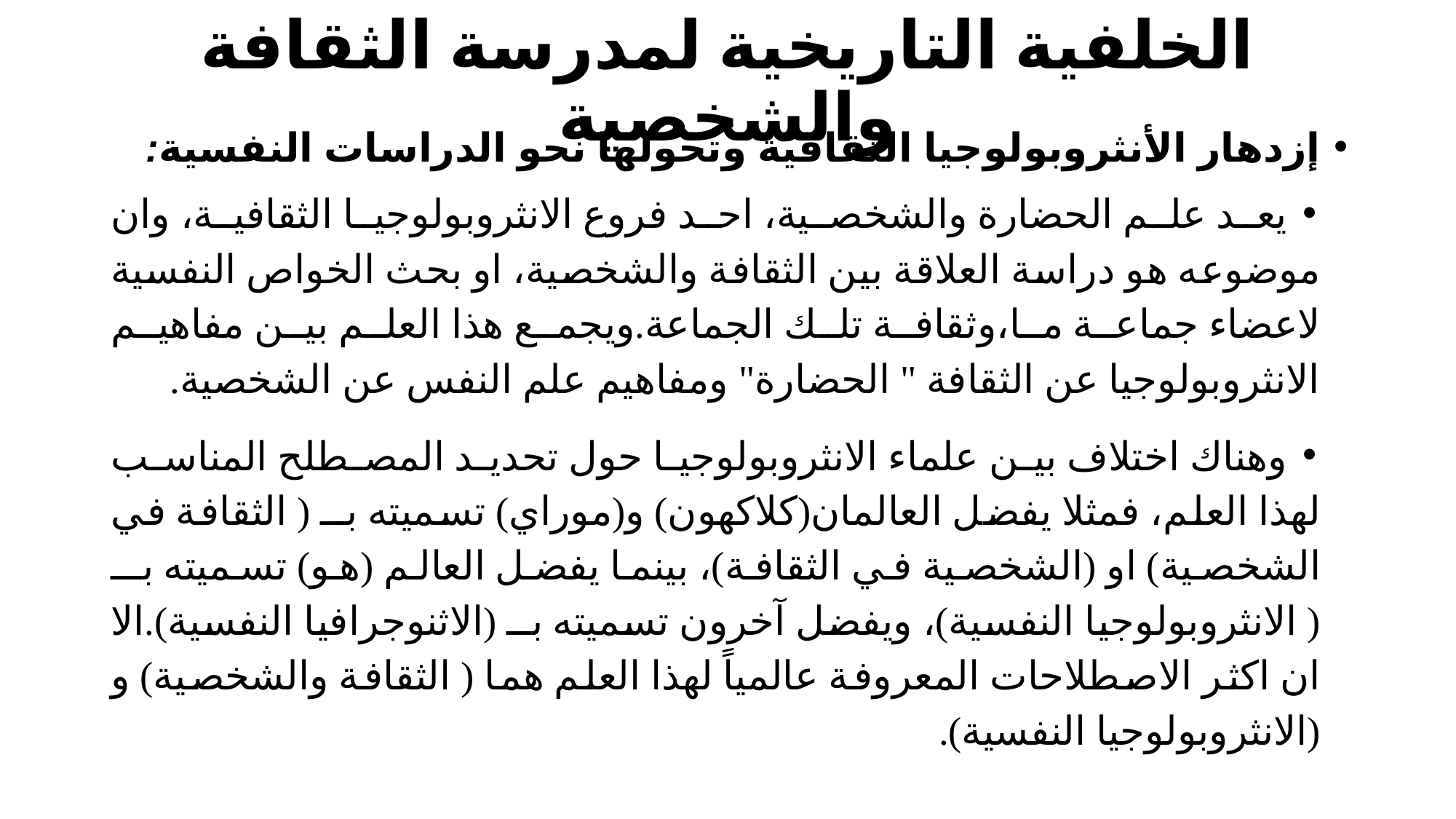

# الخلفية التاريخية لمدرسة الثقافة والشخصية
إزدهار الأنثروبولوجيا الثقافية وتحولها نحو الدراسات النفسية:
يعد علم الحضارة والشخصية، احد فروع الانثروبولوجيا الثقافية، وان موضوعه هو دراسة العلاقة بين الثقافة والشخصية، او بحث الخواص النفسية لاعضاء جماعة ما،وثقافة تلك الجماعة.ويجمع هذا العلم بين مفاهيم الانثروبولوجيا عن الثقافة " الحضارة" ومفاهيم علم النفس عن الشخصية.
وهناك اختلاف بين علماء الانثروبولوجيا حول تحديد المصطلح المناسب لهذا العلم، فمثلا يفضل العالمان(كلاكهون) و(موراي) تسميته بــ ( الثقافة في الشخصية) او (الشخصية في الثقافة)، بينما يفضل العالم (هو) تسميته بــ ( الانثروبولوجيا النفسية)، ويفضل آخرون تسميته بــ (الاثنوجرافيا النفسية).الا ان اكثر الاصطلاحات المعروفة عالمياً لهذا العلم هما ( الثقافة والشخصية) و (الانثروبولوجيا النفسية).